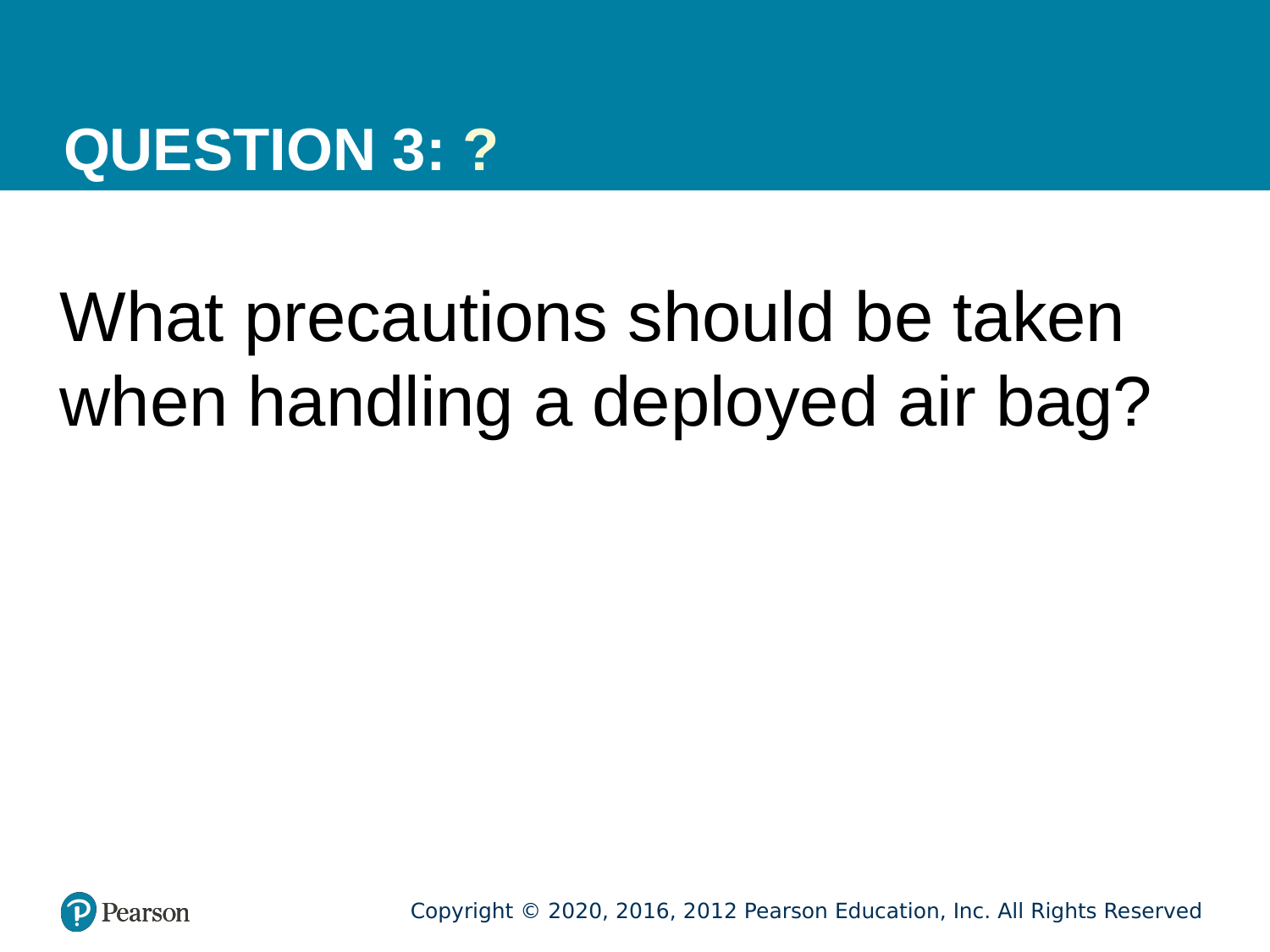

# QUESTION 3: ?
What precautions should be taken when handling a deployed air bag?